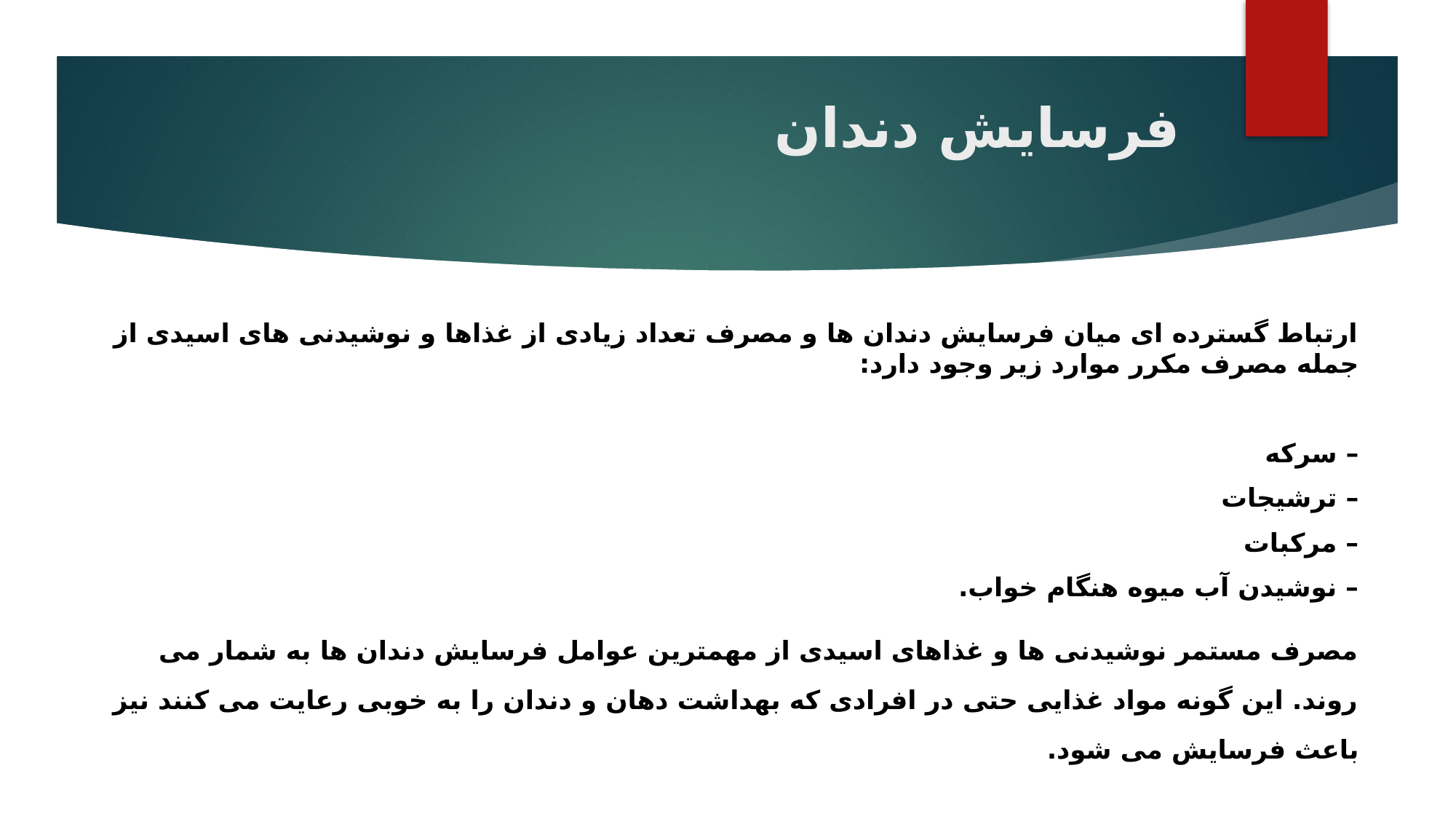

# فرسایش دندان
ارتباط گسترده ای میان فرسایش دندان ها و مصرف تعداد زیادی از غذاها و نوشیدنی های اسیدی از جمله مصرف مکرر موارد زیر وجود دارد:

– سرکه
– ترشیجات
– مرکبات
– نوشیدن آب میوه هنگام خواب.
مصرف مستمر نوشیدنی ها و غذاهای اسیدی از مهمترین عوامل فرسایش دندان ها به شمار می روند. این گونه مواد غذایی حتی در افرادی که بهداشت دهان و دندان را به خوبی رعایت می کنند نیز باعث فرسایش می شود.